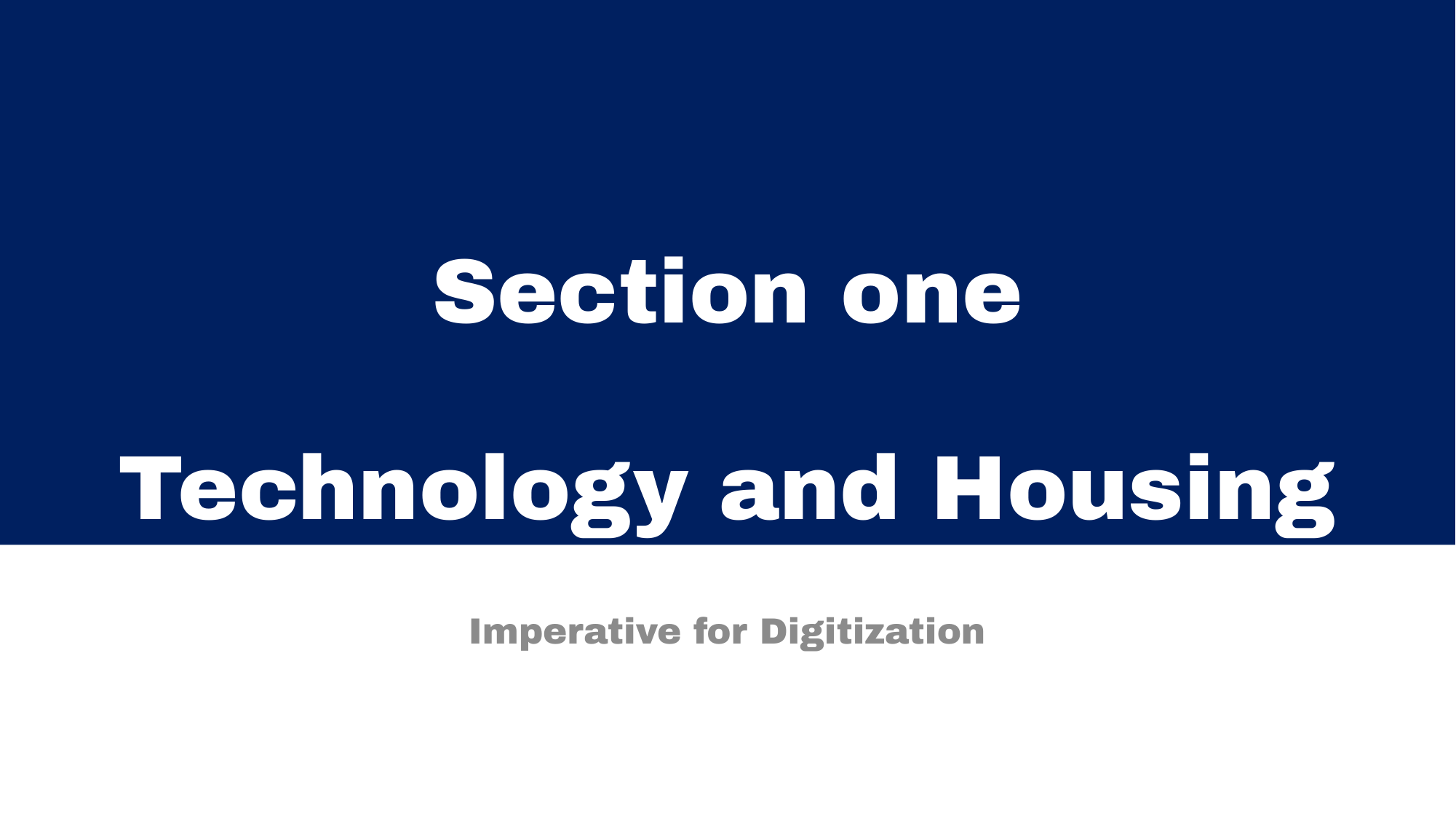

# Section one Technology and Housing

Imperative for Digitization